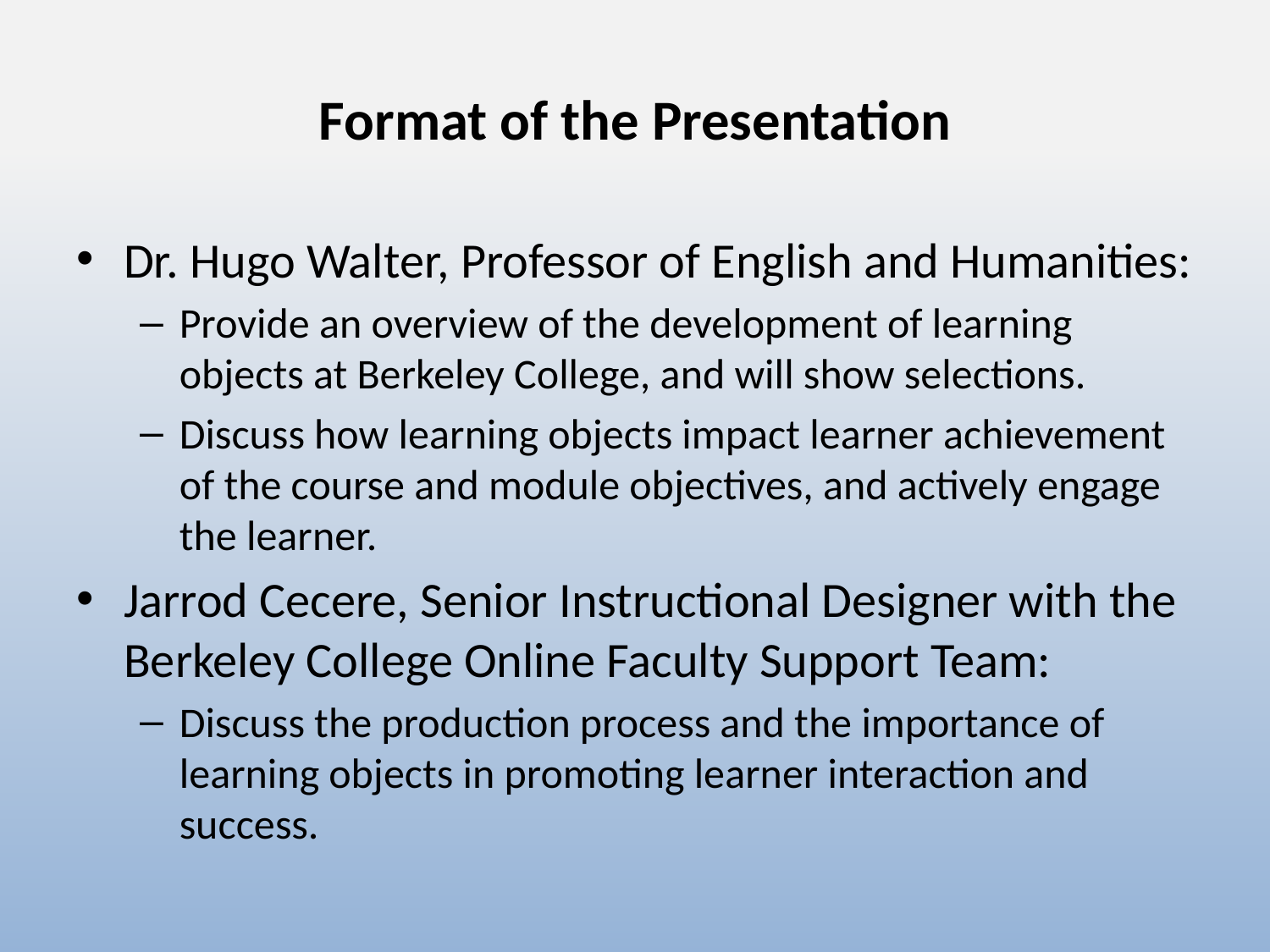

# Format of the Presentation
Dr. Hugo Walter, Professor of English and Humanities:
Provide an overview of the development of learning objects at Berkeley College, and will show selections.
Discuss how learning objects impact learner achievement of the course and module objectives, and actively engage the learner.
Jarrod Cecere, Senior Instructional Designer with the Berkeley College Online Faculty Support Team:
Discuss the production process and the importance of learning objects in promoting learner interaction and success.